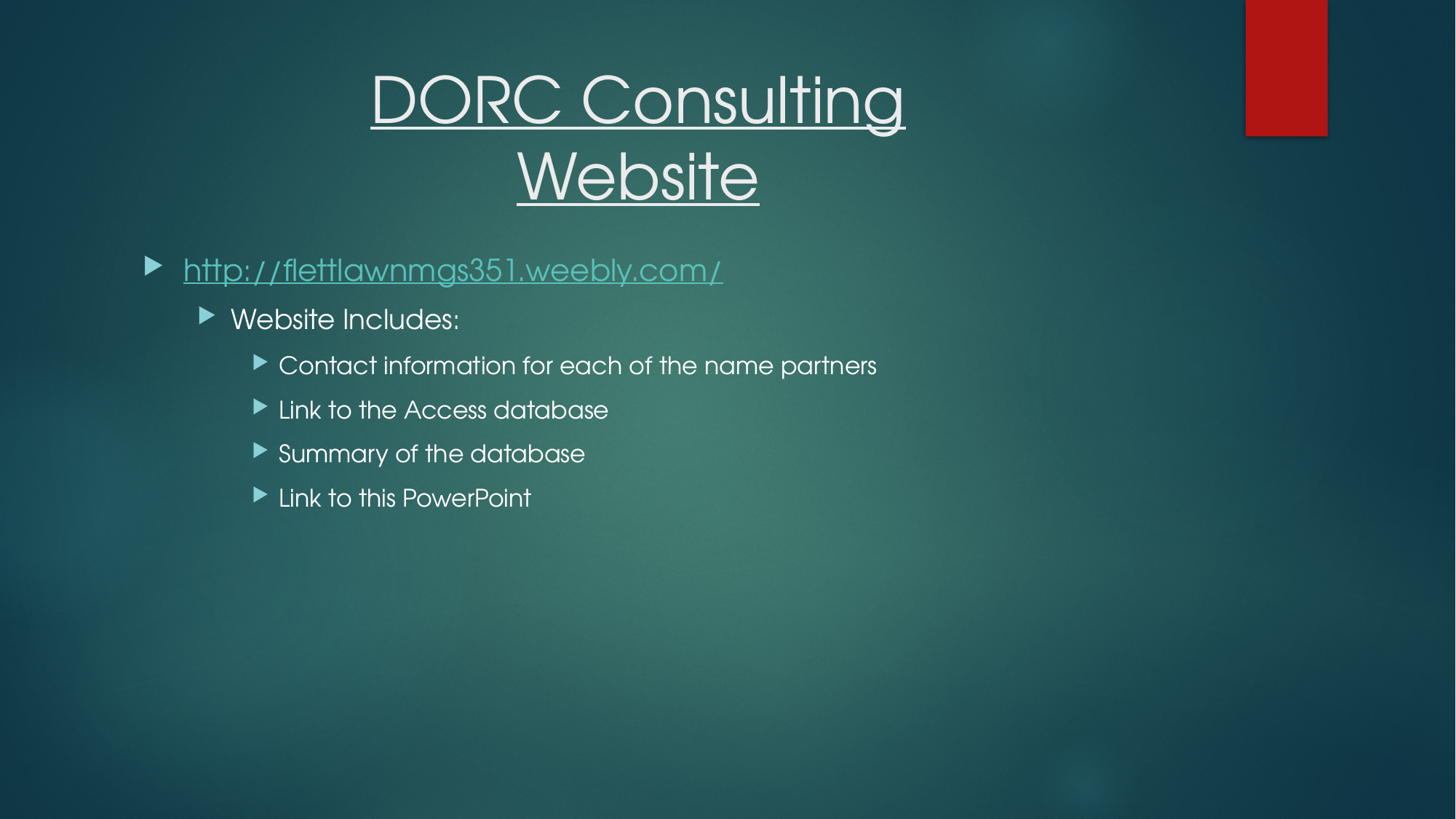

# DORC Consulting Website
http://flettlawnmgs351.weebly.com/
Website Includes:
Contact information for each of the name partners
Link to the Access database
Summary of the database
Link to this PowerPoint